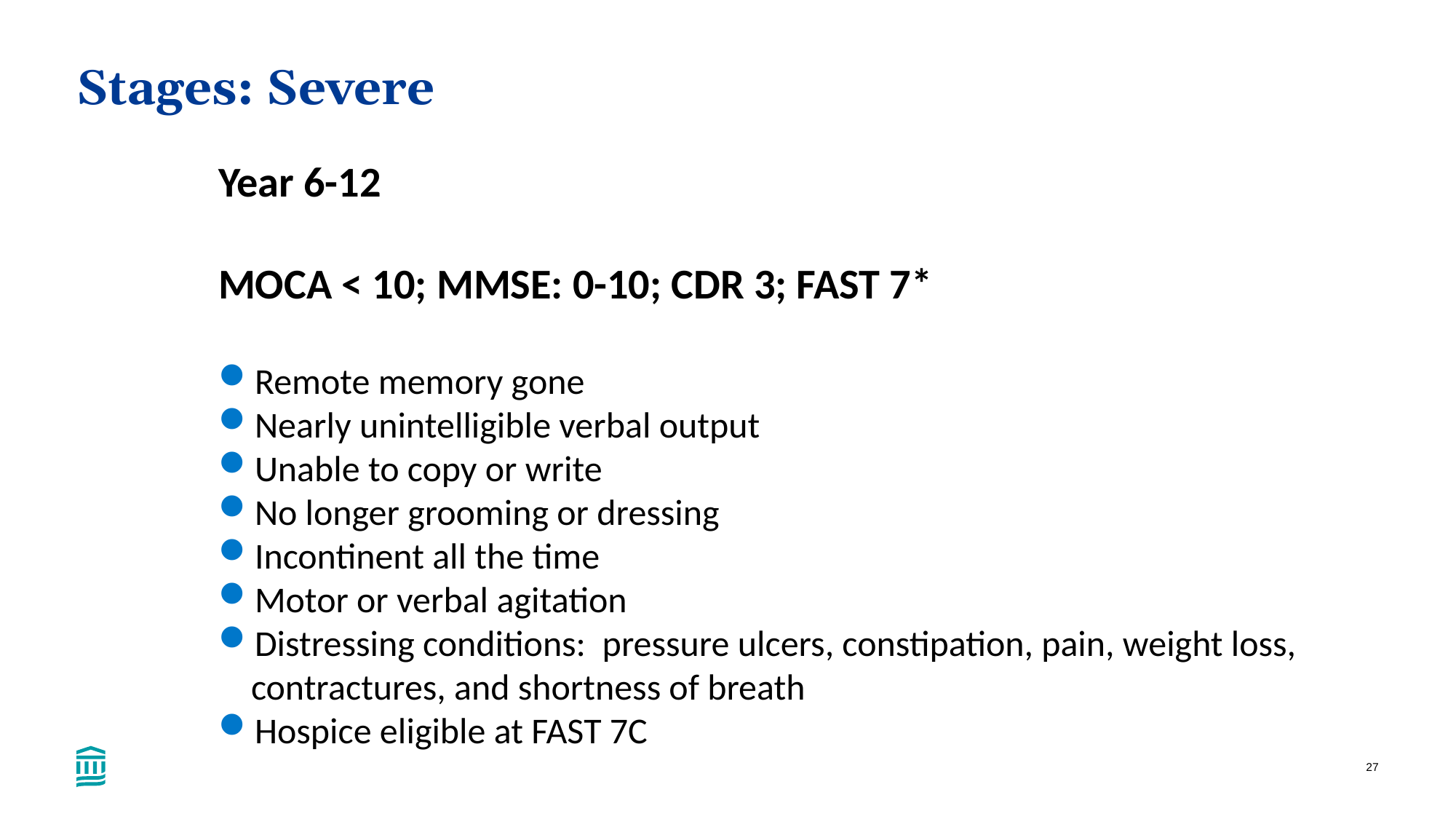

Stages: Severe
Year 6-12
MOCA < 10; MMSE: 0-10; CDR 3; FAST 7*

Remote memory gone
Nearly unintelligible verbal output
Unable to copy or write
No longer grooming or dressing
Incontinent all the time
Motor or verbal agitation
Distressing conditions:  pressure ulcers, constipation, pain, weight loss, contractures, and shortness of breath
Hospice eligible at FAST 7C